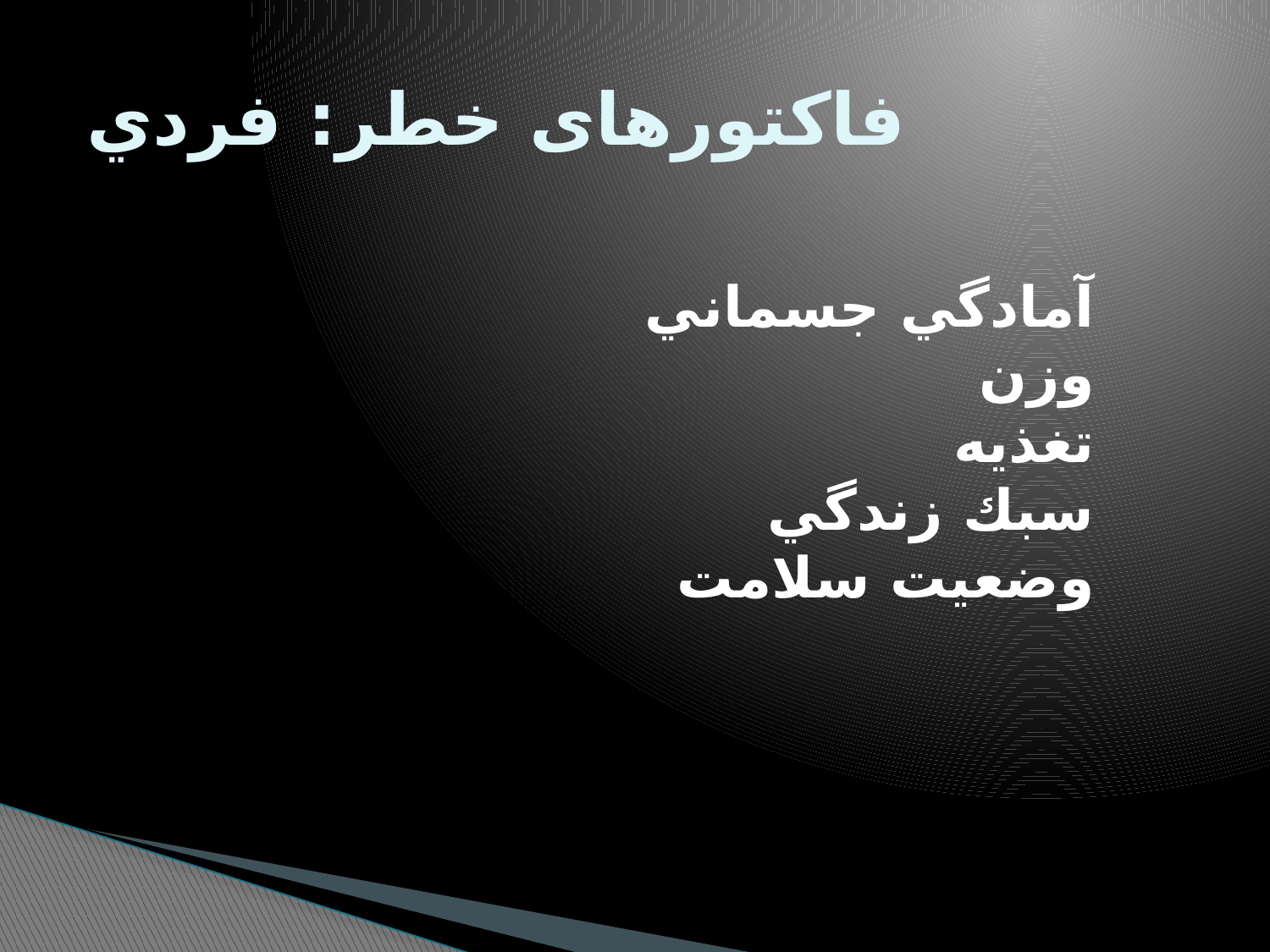

# فاکتورهای خطر: فردي
آمادگي جسماني
وزن
تغذيه
سبك زندگي
وضعيت سلامت